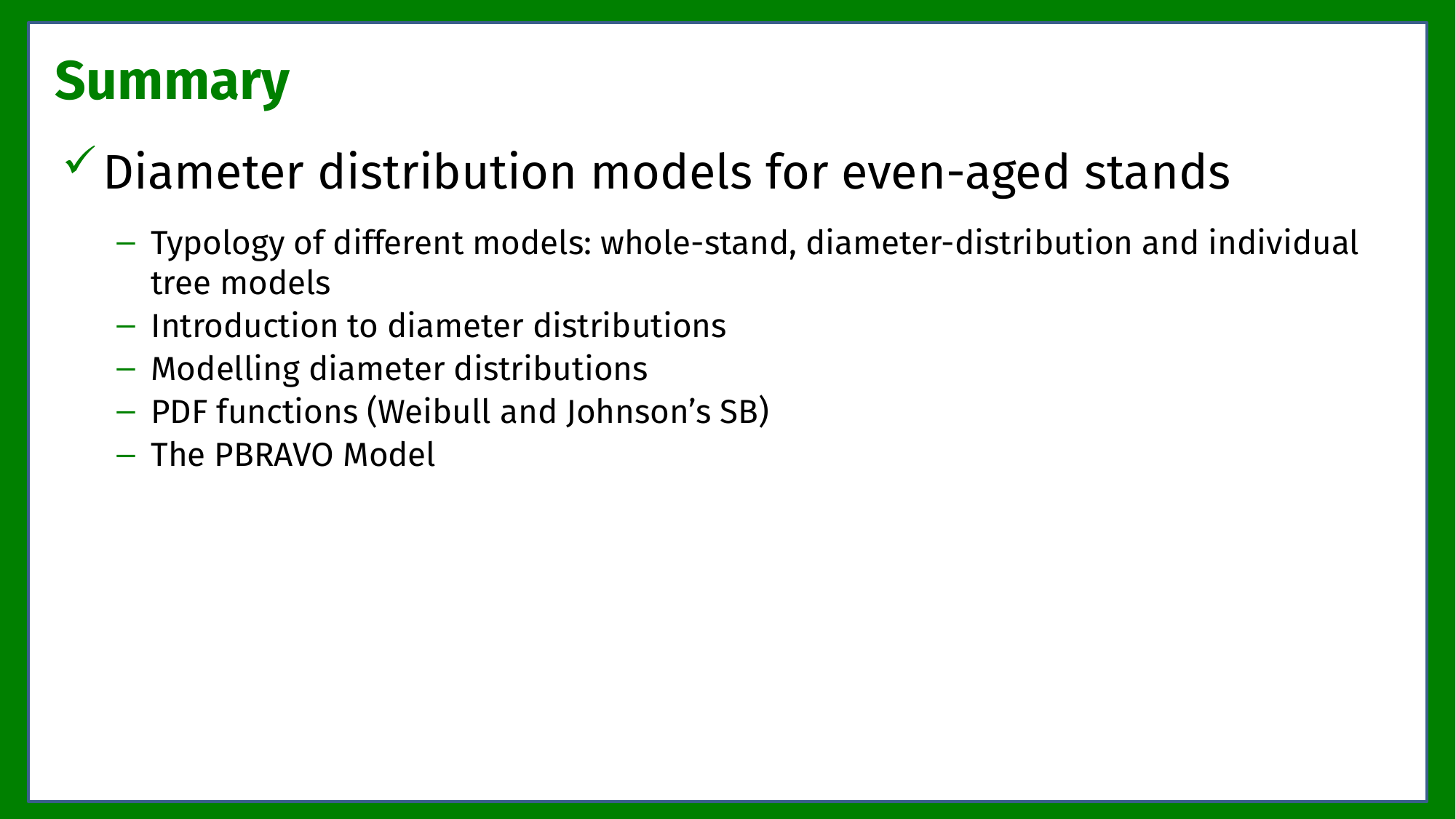

Summary

Diameter distribution models for even-aged stands

Typology of different models: whole-stand, diameter-distribution and individual tree models
Introduction to diameter distributions
Modelling diameter distributions
PDF functions (Weibull and Johnson’s SB)
The PBRAVO Model